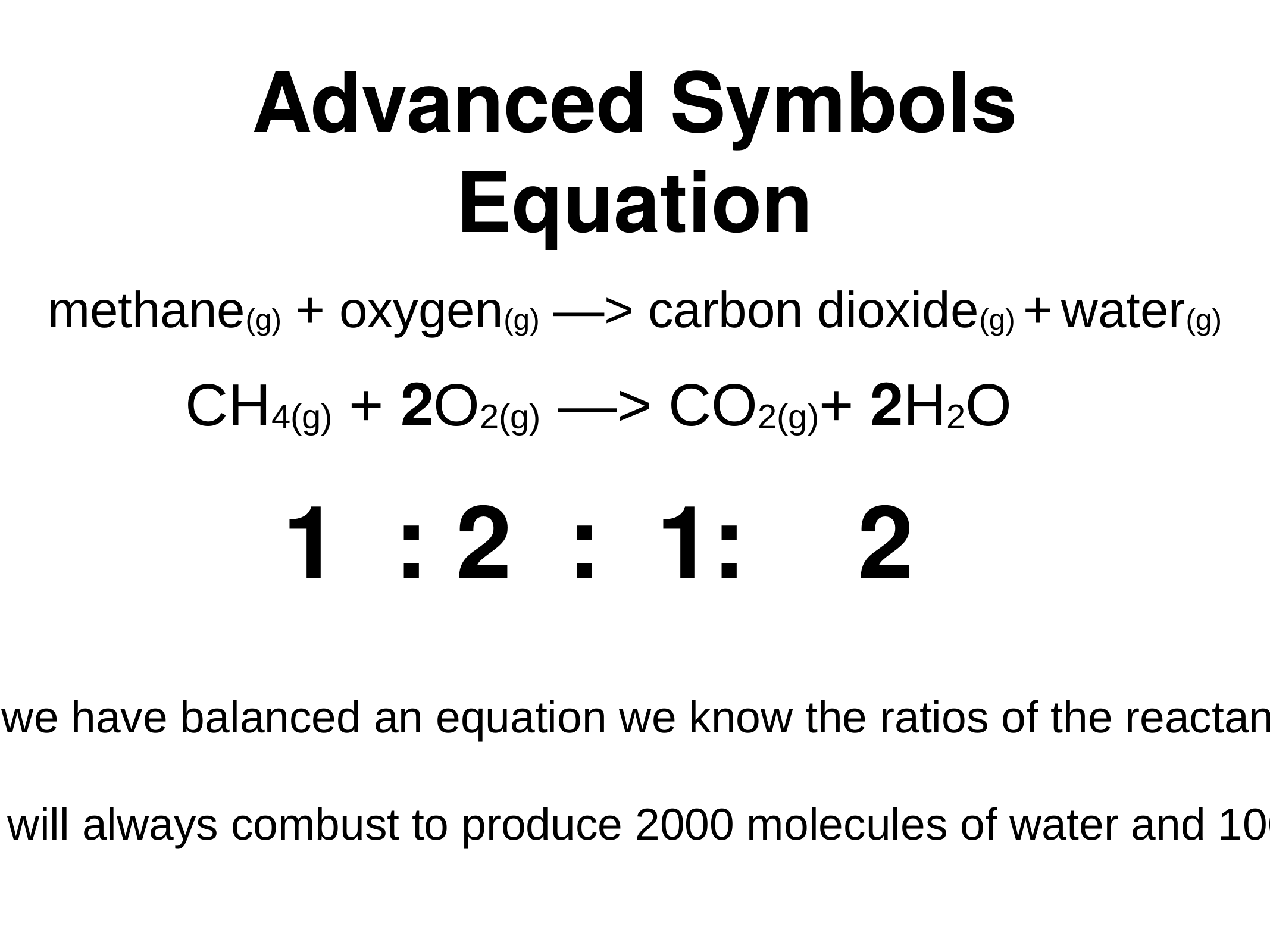

# Advanced Symbols Equation
methane(g) + oxygen(g) —> carbon dioxide(g) + water(g)
CH4(g) + 2O2(g) —> CO2(g)+ 2H2O
1  : 2  :  1:    2
In this way after we have balanced an equation we know the ratios of the reactants and products.

eg. 1000 molecules of methane will always combust to produce 2000 molecules of water and 1000 molecules of carbon dioxide.